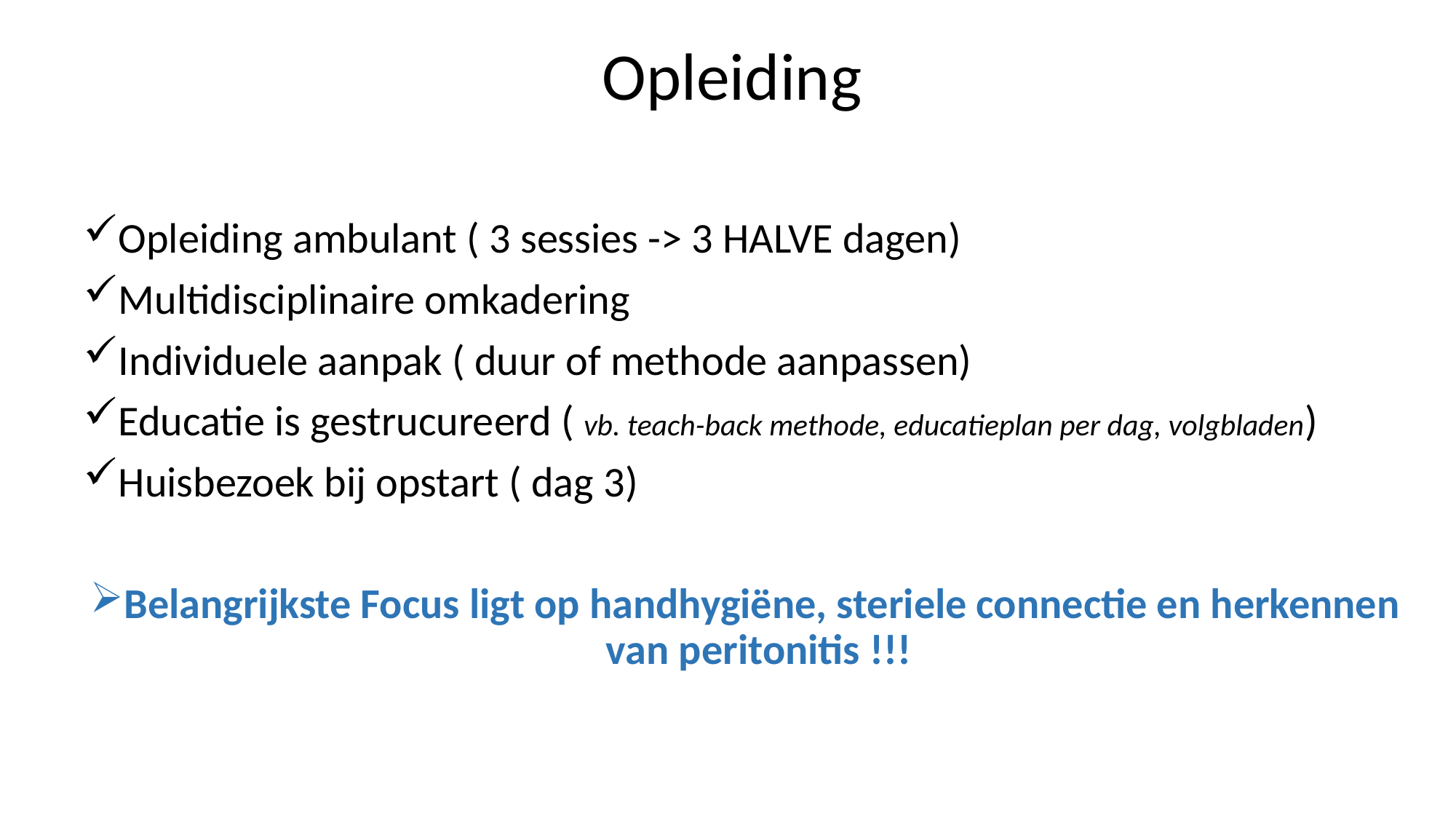

# Opleiding
Opleiding ambulant ( 3 sessies -> 3 HALVE dagen)
Multidisciplinaire omkadering
Individuele aanpak ( duur of methode aanpassen)
Educatie is gestrucureerd ( vb. teach-back methode, educatieplan per dag, volgbladen)
Huisbezoek bij opstart ( dag 3)

Belangrijkste Focus ligt op handhygiëne, steriele connectie en herkennen van peritonitis !!!